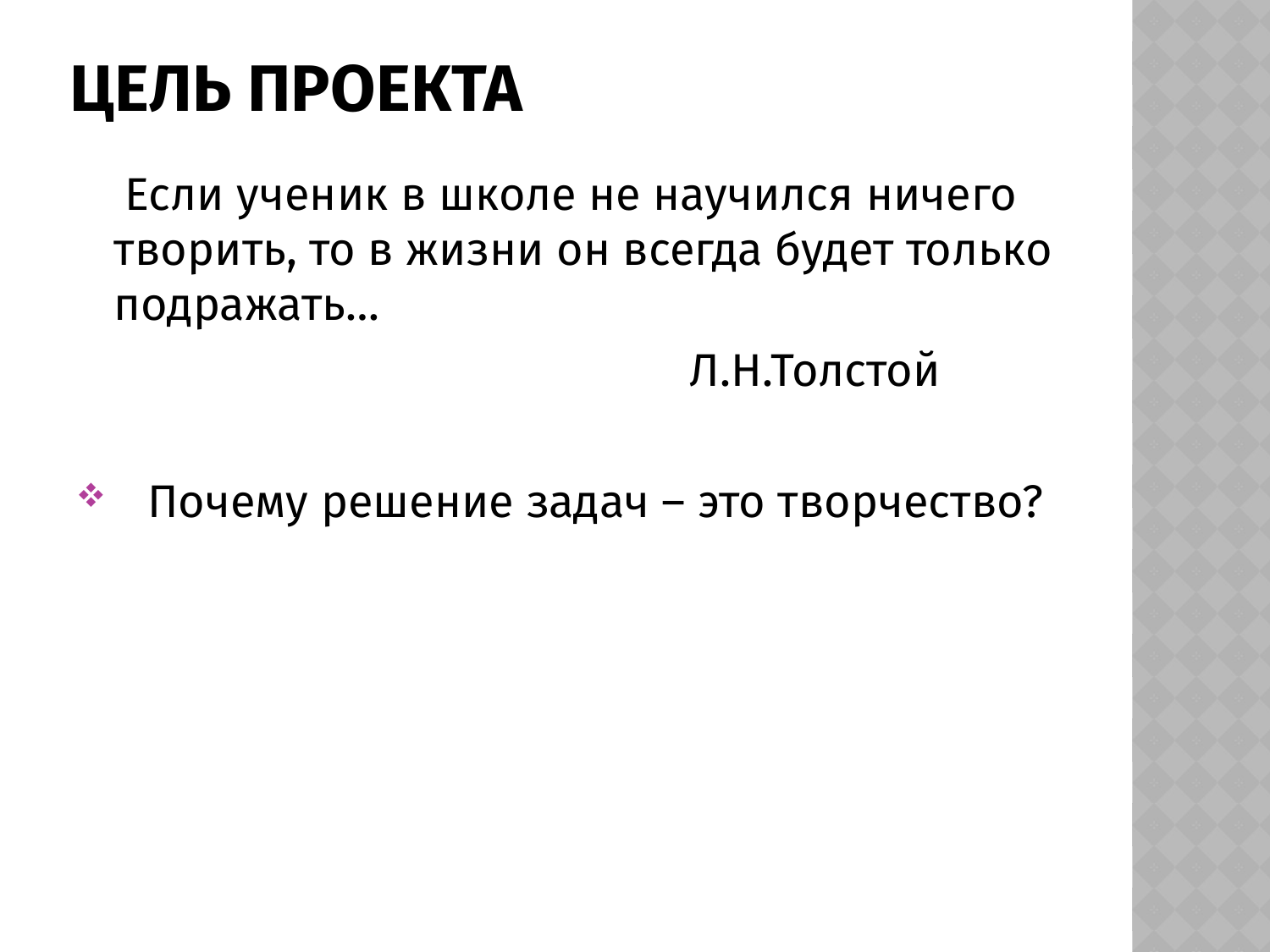

# Цель проекта
    Если ученик в школе не научился ничего творить, то в жизни он всегда будет только подражать…
                                                  Л.Н.Толстой

Почему решение задач – это творчество?